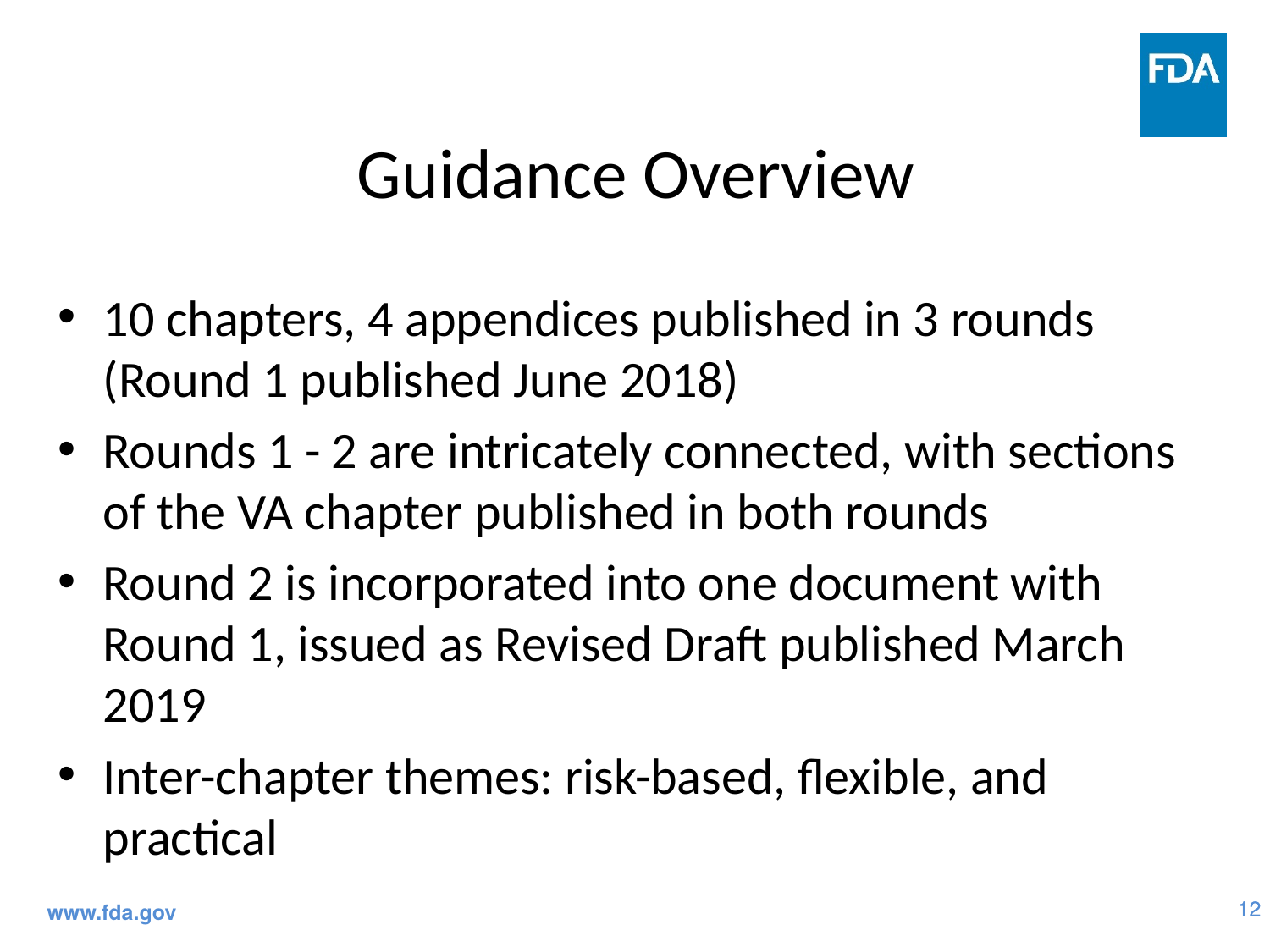

# Guidance Overview
10 chapters, 4 appendices published in 3 rounds (Round 1 published June 2018)
Rounds 1 - 2 are intricately connected, with sections of the VA chapter published in both rounds
Round 2 is incorporated into one document with Round 1, issued as Revised Draft published March 2019
Inter-chapter themes: risk-based, flexible, and practical
www.fda.gov